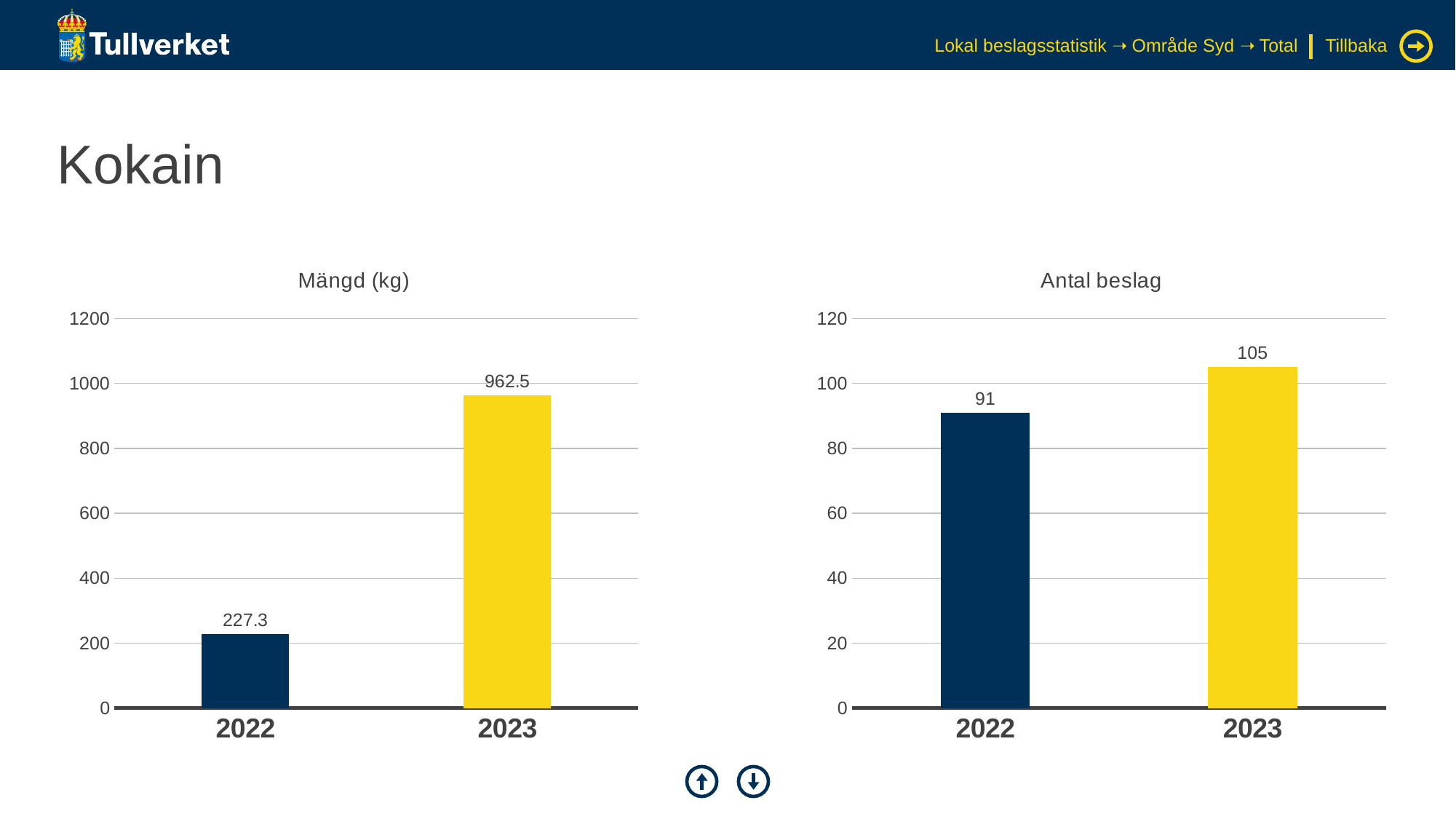

Lokal beslagsstatistik ➝ Område Syd ➝ Total
Tillbaka
# Kokain

### Chart: Mängd (kg)

| Category | Serie 1 |
|---|---|
| 2022 | 227.3 |
| 2023 | 962.52265 |

### Chart: Antal beslag

| Category | Serie 1 |
|---|---|
| 2022 | 91.0 |
| 2023 | 105.0 |